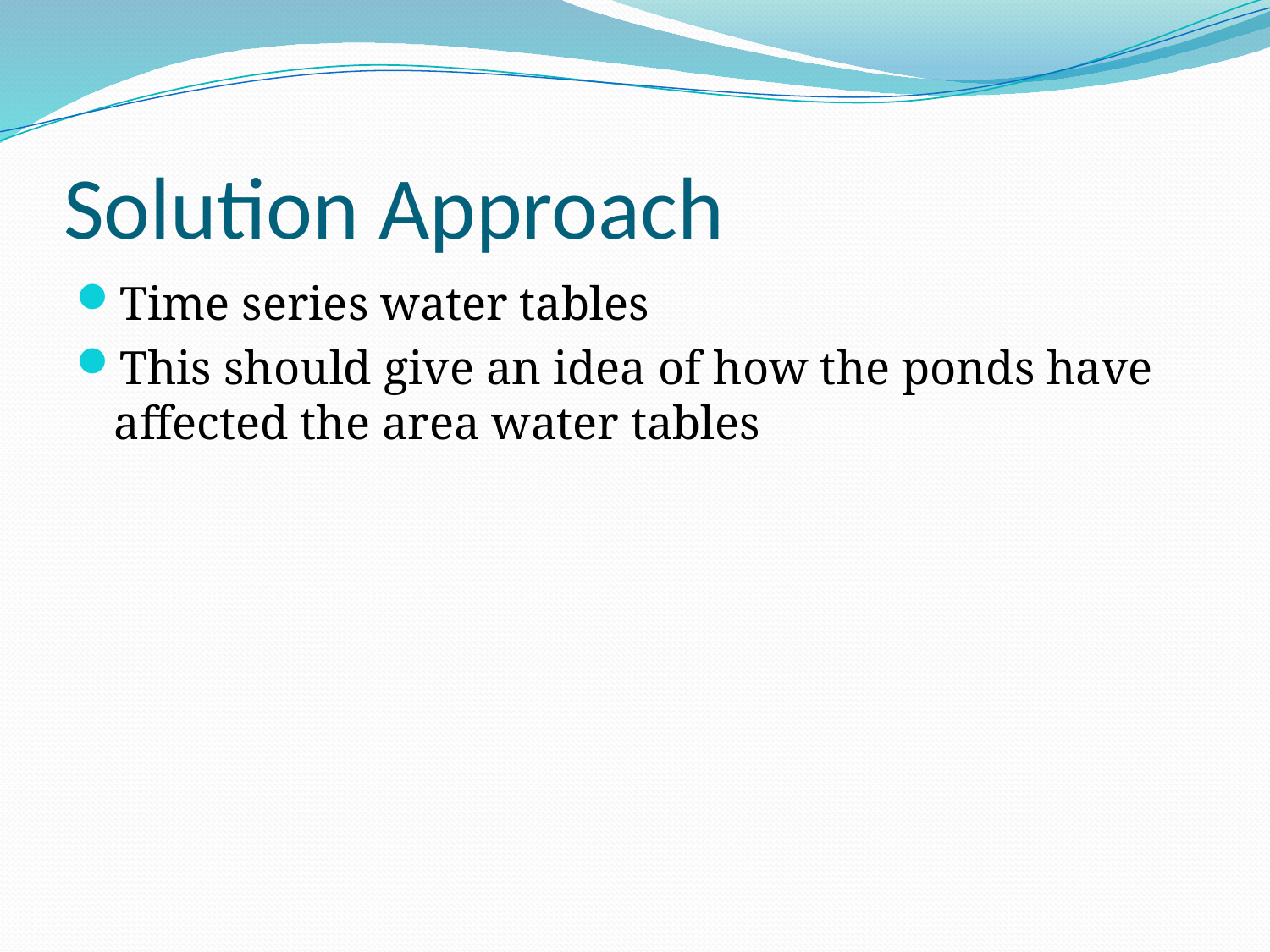

# Solution Approach
Time series water tables
This should give an idea of how the ponds have affected the area water tables